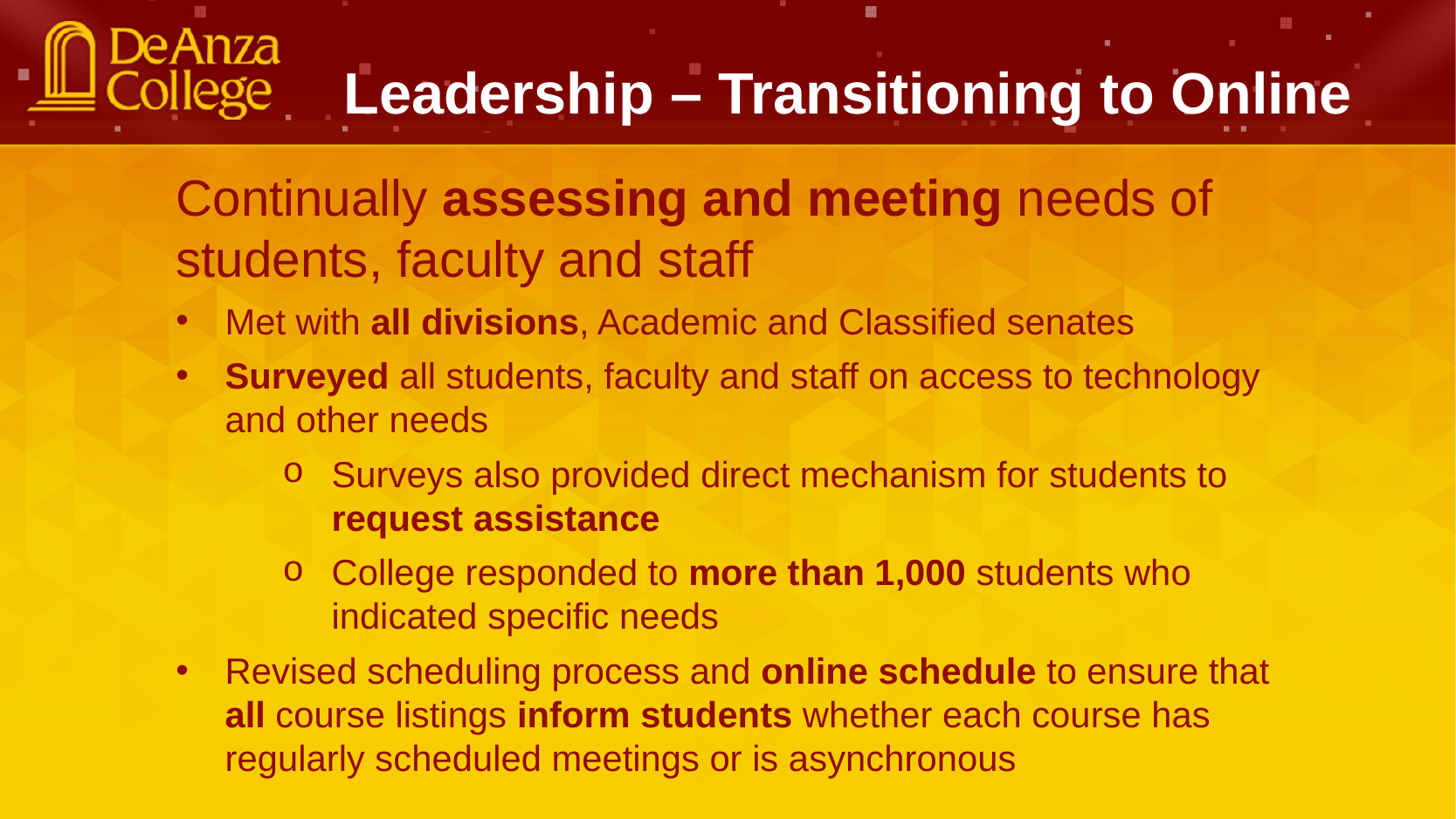

Leadership – Transitioning to Online
Continually assessing and meeting needs of
students, faculty and staff
Met with all divisions, Academic and Classified senates
Surveyed all students, faculty and staff on access to technology and other needs
Surveys also provided direct mechanism for students to request assistance
College responded to more than 1,000 students who indicated specific needs
Revised scheduling process and online schedule to ensure that all course listings inform students whether each course has regularly scheduled meetings or is asynchronous